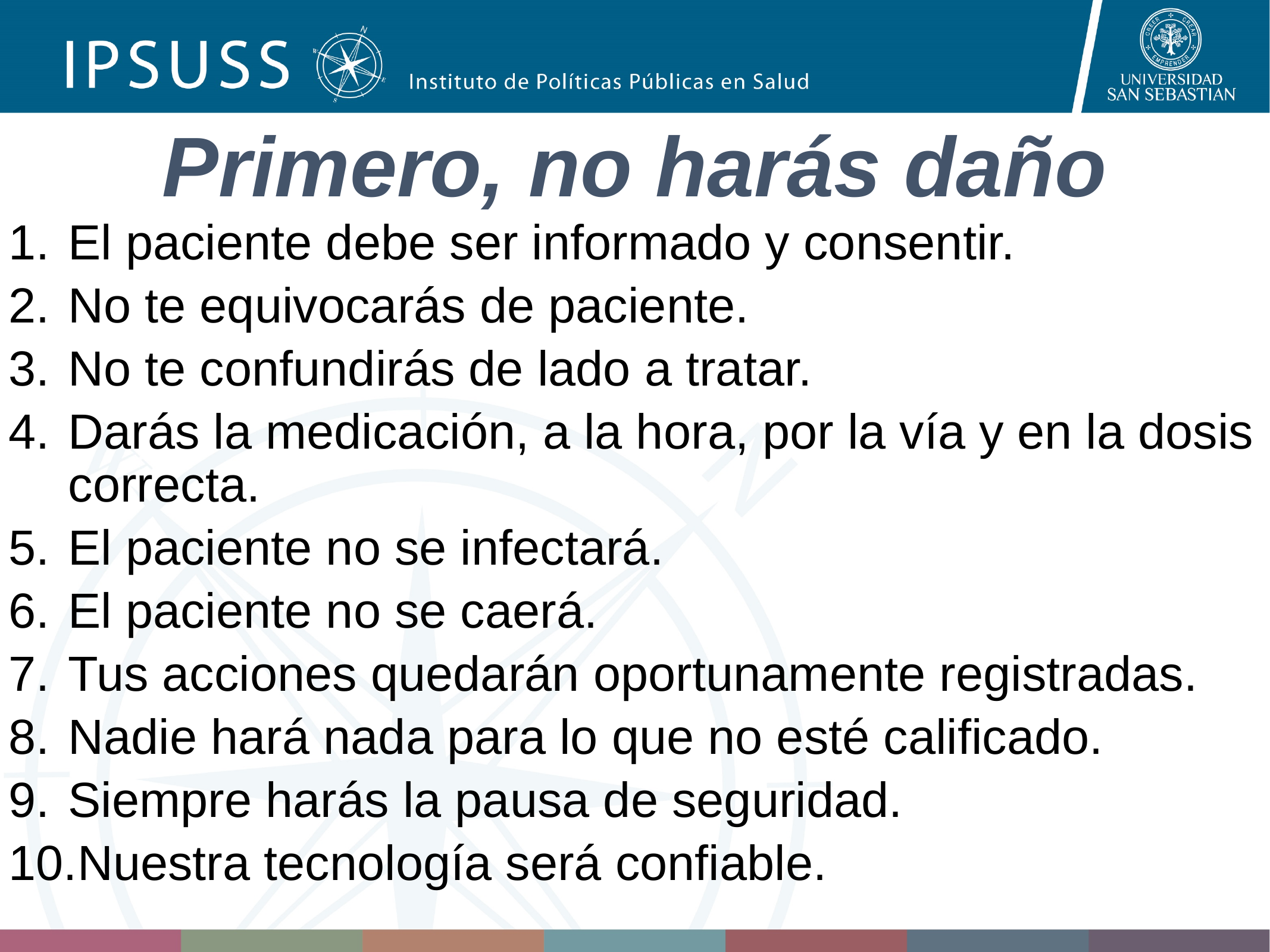

Primero, no harás daño
El paciente debe ser informado y consentir.
No te equivocarás de paciente.
No te confundirás de lado a tratar.
Darás la medicación, a la hora, por la vía y en la dosis correcta.
El paciente no se infectará.
El paciente no se caerá.
Tus acciones quedarán oportunamente registradas.
Nadie hará nada para lo que no esté calificado.
Siempre harás la pausa de seguridad.
Nuestra tecnología será confiable.